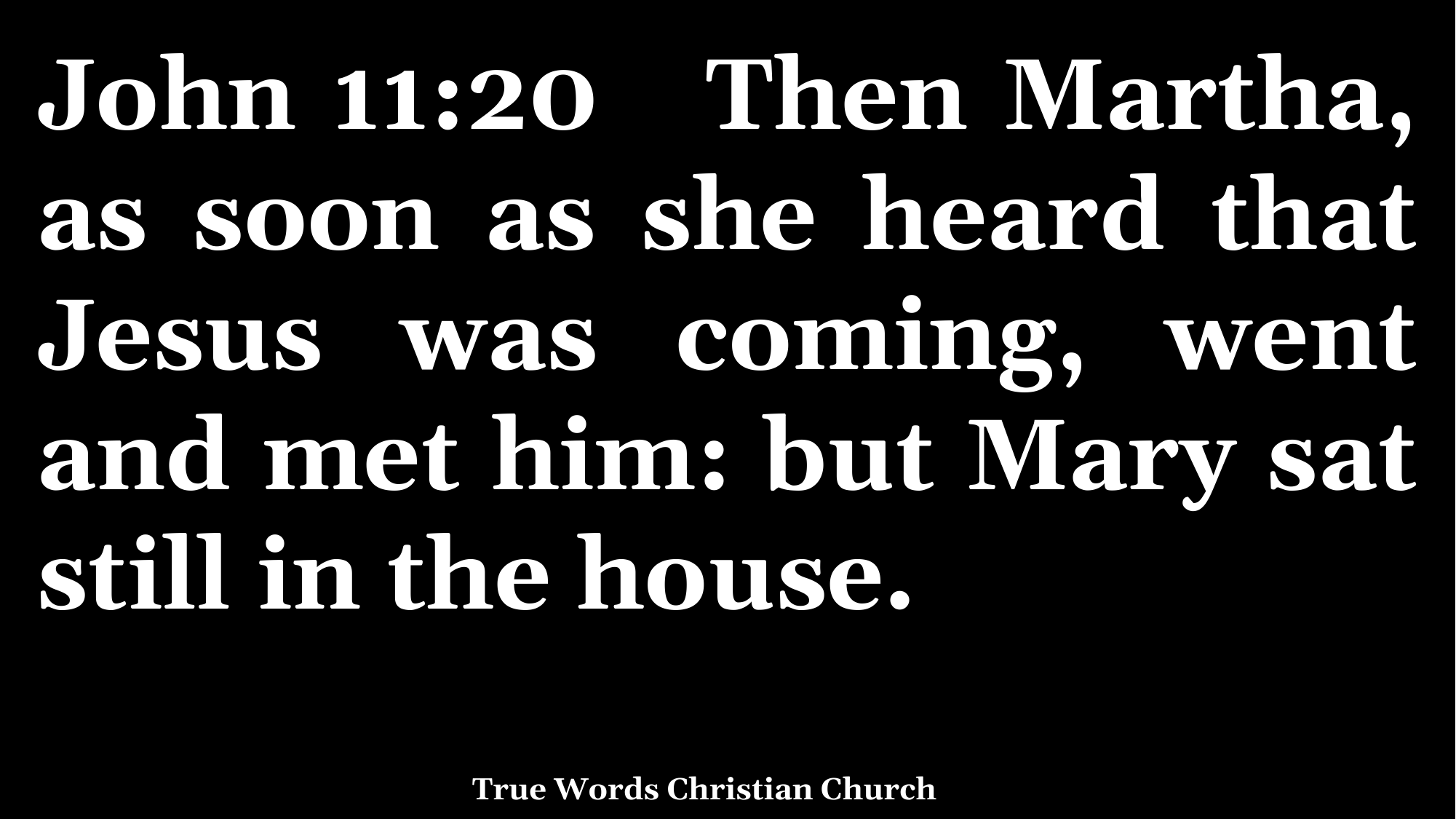

John 11:20   Then Martha, as soon as she heard that Jesus was coming, went and met him: but Mary sat still in the house.
True Words Christian Church